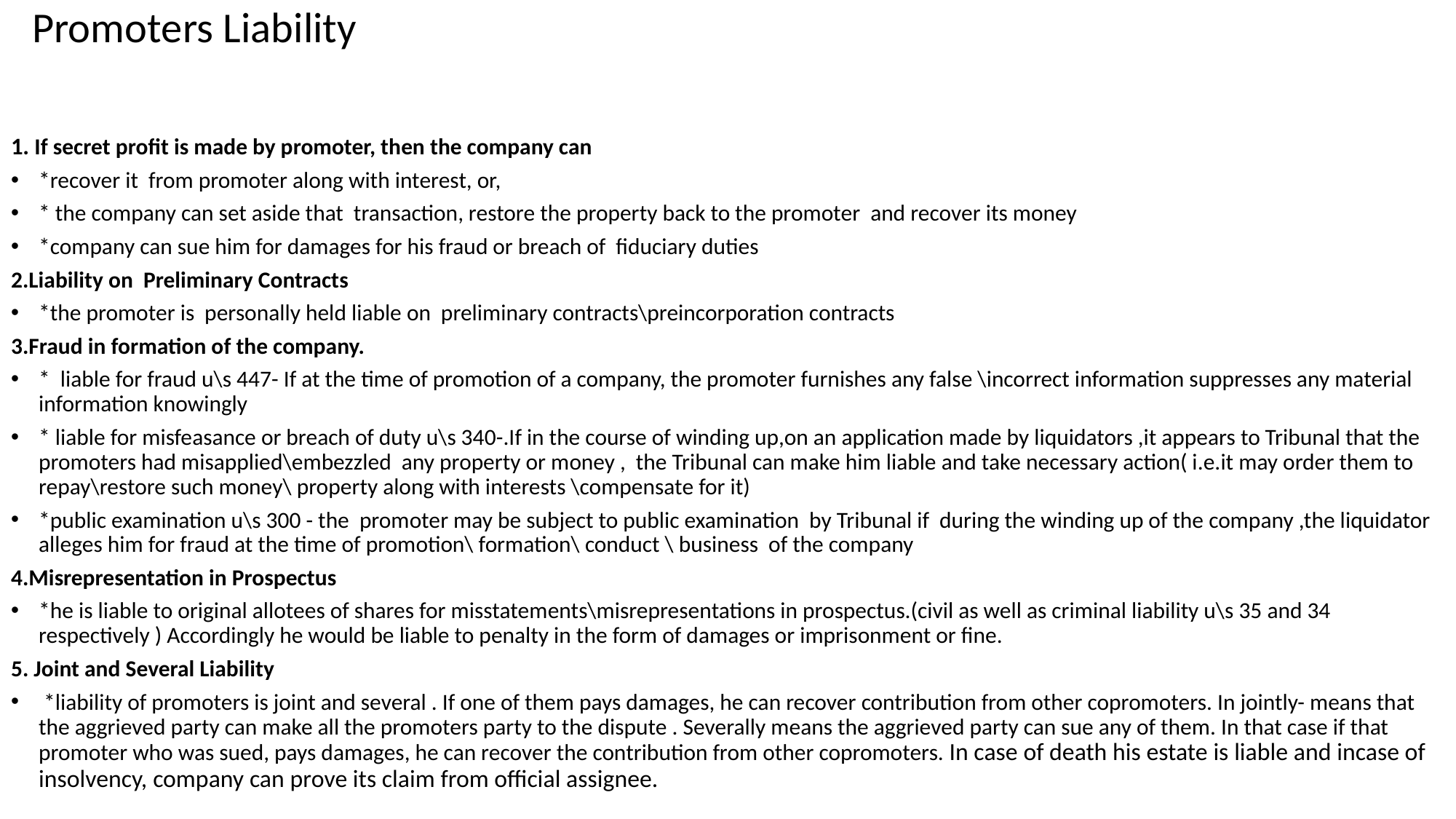

# Promoters Liability
1. If secret profit is made by promoter, then the company can
*recover it  from promoter along with interest, or,
* the company can set aside that  transaction, restore the property back to the promoter  and recover its money
*company can sue him for damages for his fraud or breach of  fiduciary duties
2.Liability on  Preliminary Contracts
*the promoter is  personally held liable on  preliminary contracts\preincorporation contracts
3.Fraud in formation of the company.
*  liable for fraud u\s 447- If at the time of promotion of a company, the promoter furnishes any false \incorrect information suppresses any material information knowingly
* liable for misfeasance or breach of duty u\s 340-.If in the course of winding up,on an application made by liquidators ,it appears to Tribunal that the promoters had misapplied\embezzled  any property or money ,  the Tribunal can make him liable and take necessary action( i.e.it may order them to repay\restore such money\ property along with interests \compensate for it)
*public examination u\s 300 - the  promoter may be subject to public examination  by Tribunal if  during the winding up of the company ,the liquidator  alleges him for fraud at the time of promotion\ formation\ conduct \ business  of the company
4.Misrepresentation in Prospectus
*he is liable to original allotees of shares for misstatements\misrepresentations in prospectus.(civil as well as criminal liability u\s 35 and 34  respectively ) Accordingly he would be liable to penalty in the form of damages or imprisonment or fine.
5. Joint and Several Liability
 *liability of promoters is joint and several . If one of them pays damages, he can recover contribution from other copromoters. In jointly- means that the aggrieved party can make all the promoters party to the dispute . Severally means the aggrieved party can sue any of them. In that case if that promoter who was sued, pays damages, he can recover the contribution from other copromoters. In case of death his estate is liable and incase of insolvency, company can prove its claim from official assignee.